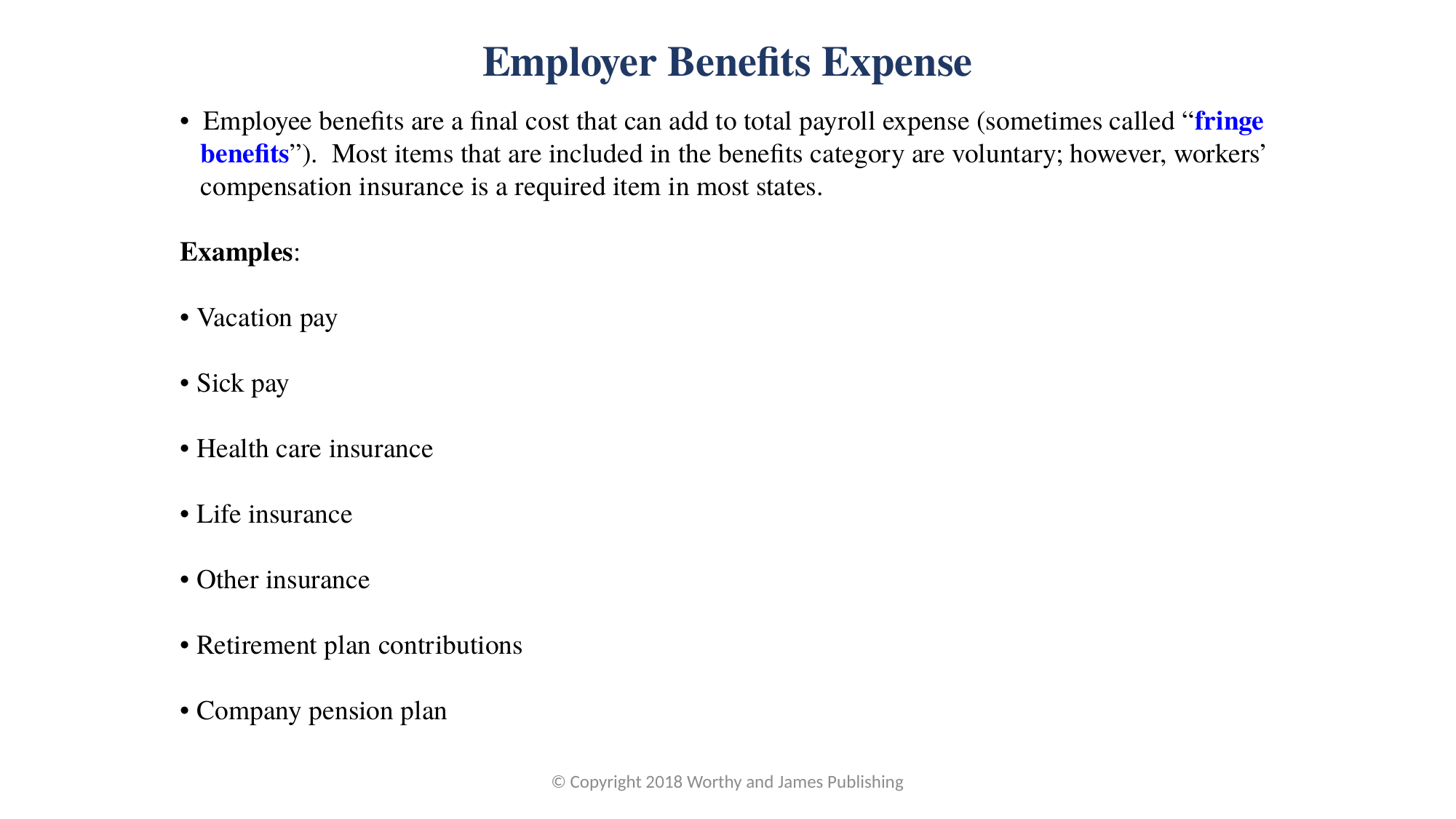

Employer Benefits Expense
•  Employee benefits are a final cost that can add to total payroll expense (sometimes called “fringe benefits”).  Most items that are included in the benefits category are voluntary; however, workers’ compensation insurance is a required item in most states.

Examples:

• Vacation pay

• Sick pay

• Health care insurance

• Life insurance

• Other insurance

• Retirement plan contributions

• Company pension plan

© Copyright 2018 Worthy and James Publishing